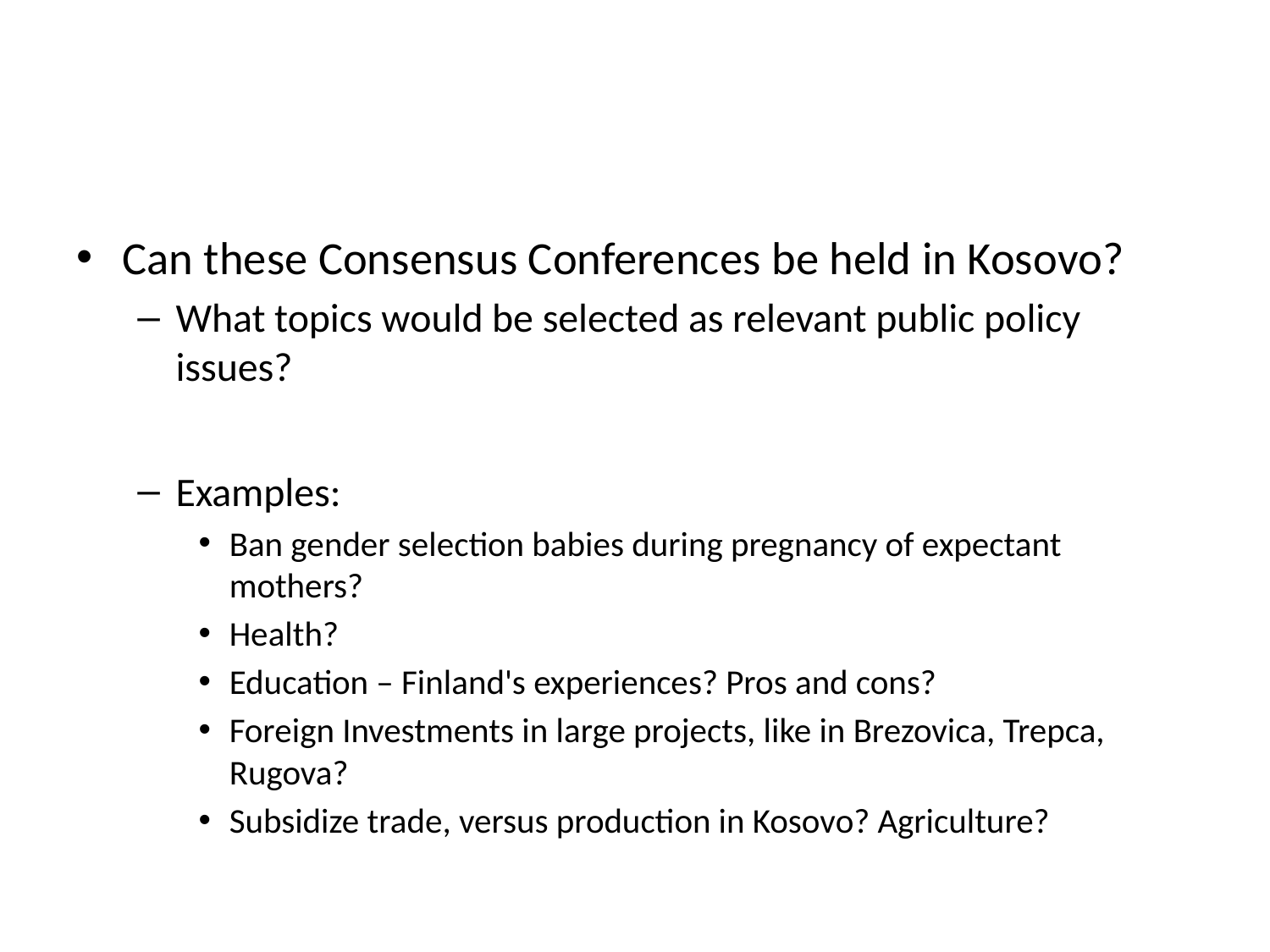

#
Can these Consensus Conferences be held in Kosovo?
What topics would be selected as relevant public policy issues?

Examples:
Ban gender selection babies during pregnancy of expectant mothers?
Health?
Education – Finland's experiences? Pros and cons?
Foreign Investments in large projects, like in Brezovica, Trepca, Rugova?
Subsidize trade, versus production in Kosovo? Agriculture?